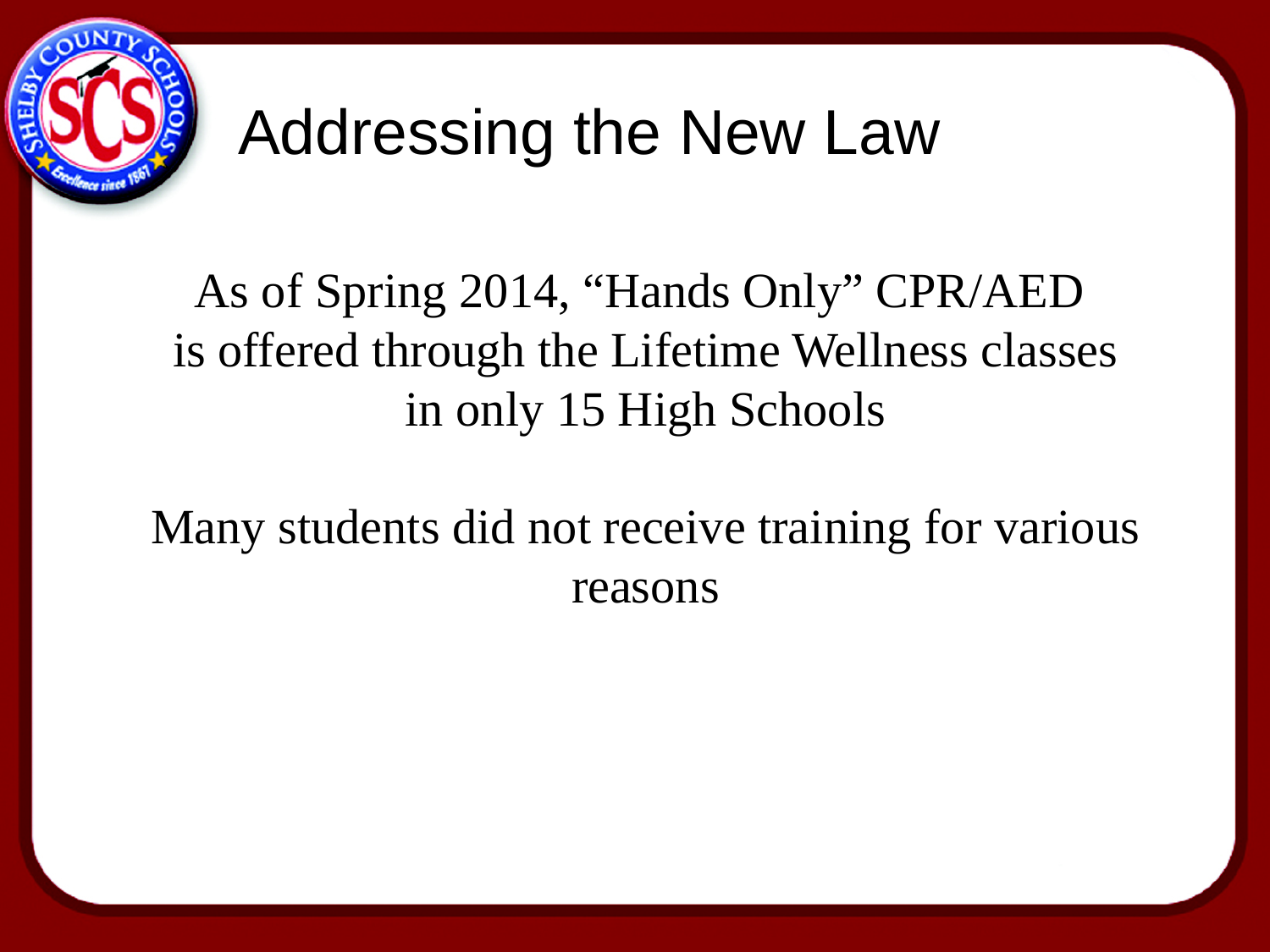

Addressing the New Law
# As of Spring 2014, “Hands Only” CPR/AED is offered through the Lifetime Wellness classes in only 15 High Schools Many students did not receive training for various reasons